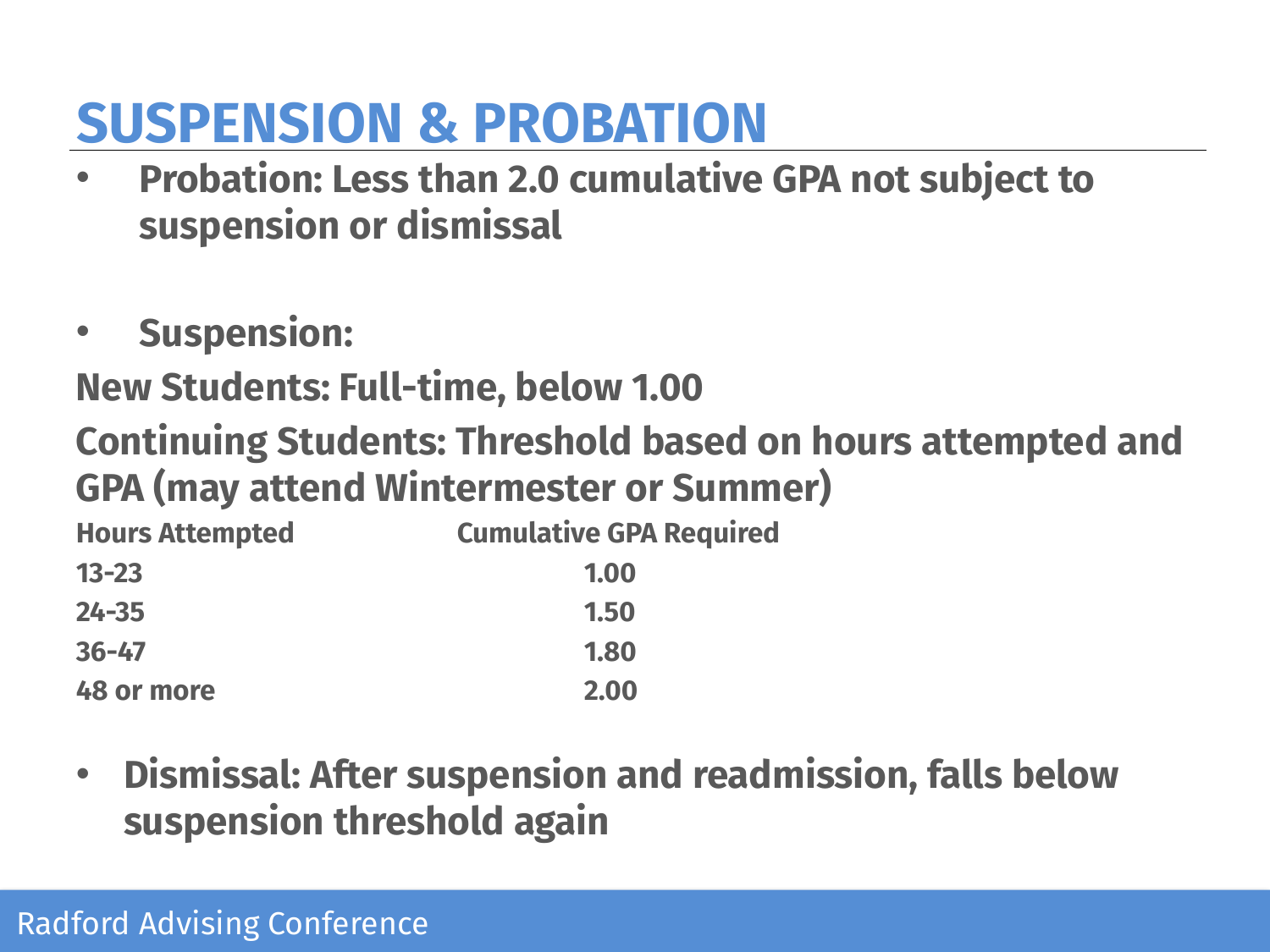

# SUSPENSION & PROBATION
Probation: Less than 2.0 cumulative GPA not subject to suspension or dismissal

Suspension:
New Students: Full-time, below 1.00
Continuing Students: Threshold based on hours attempted and GPA (may attend Wintermester or Summer)
Hours Attempted		Cumulative GPA Required
13-23				1.00
24-35				1.50
36-47				1.80
48 or more			2.00

Dismissal: After suspension and readmission, falls below suspension threshold again

Radford Advising Conference